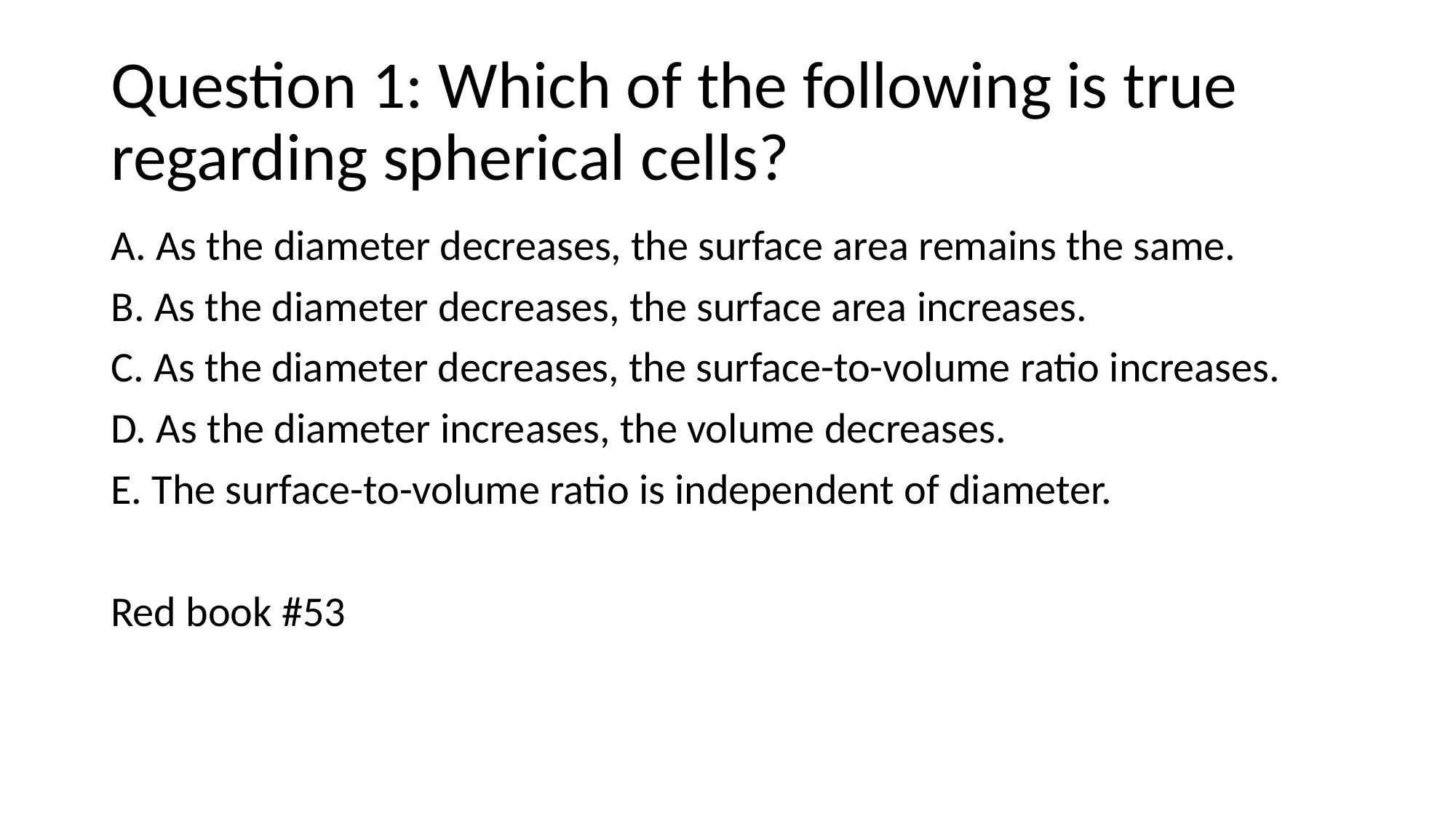

Question 1: Which of the following is true regarding spherical cells?
A. As the diameter decreases, the surface area remains the same.
B. As the diameter decreases, the surface area increases.
C. As the diameter decreases, the surface-to-volume ratio increases.
D. As the diameter increases, the volume decreases.
E. The surface-to-volume ratio is independent of diameter.

Red book #53